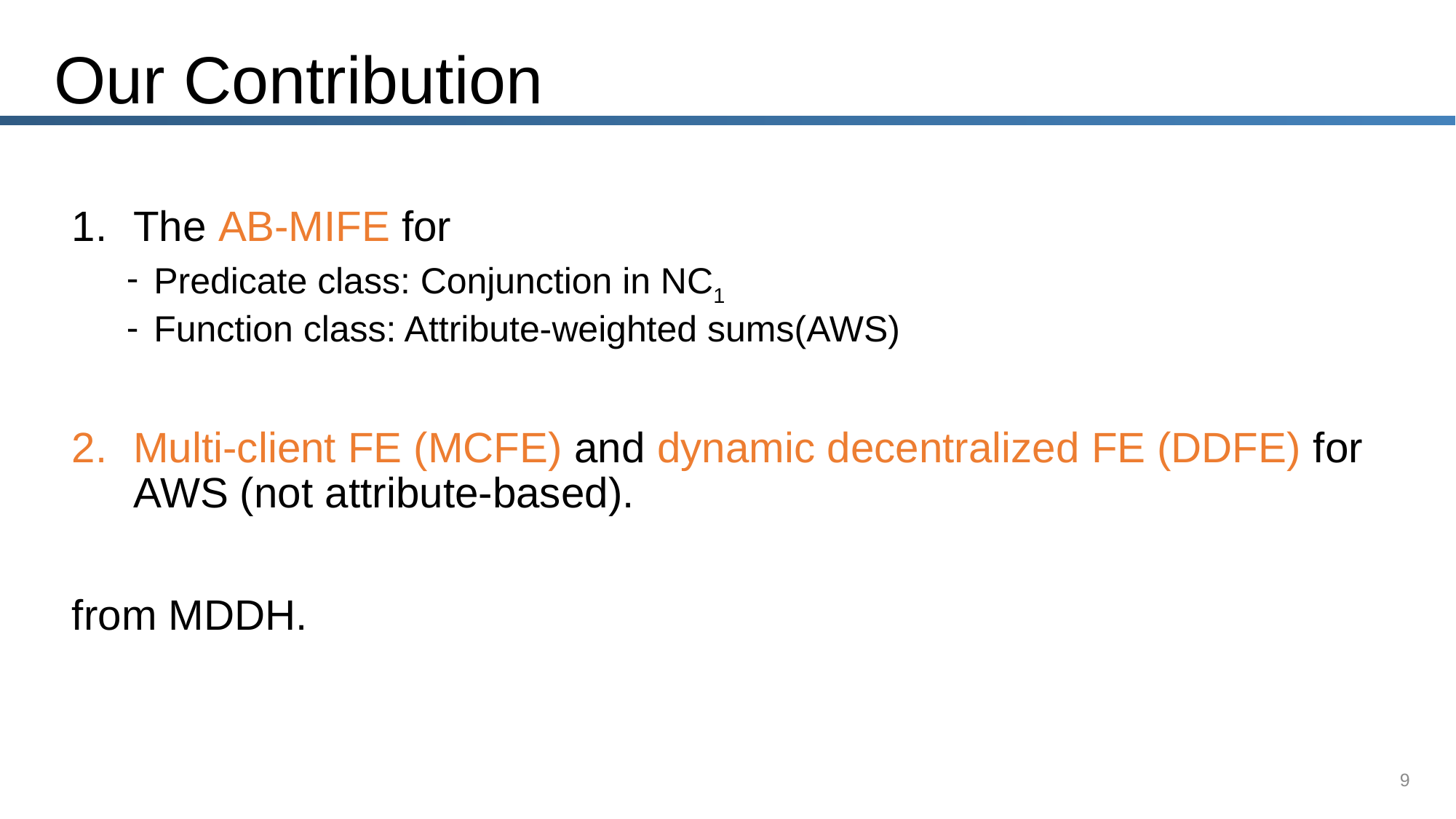

# Our Contribution
The AB-MIFE for
Predicate class: Conjunction in NC1
Function class: Attribute-weighted sums(AWS)

Multi-client FE (MCFE) and dynamic decentralized FE (DDFE) for AWS (not attribute-based).

from MDDH.
9